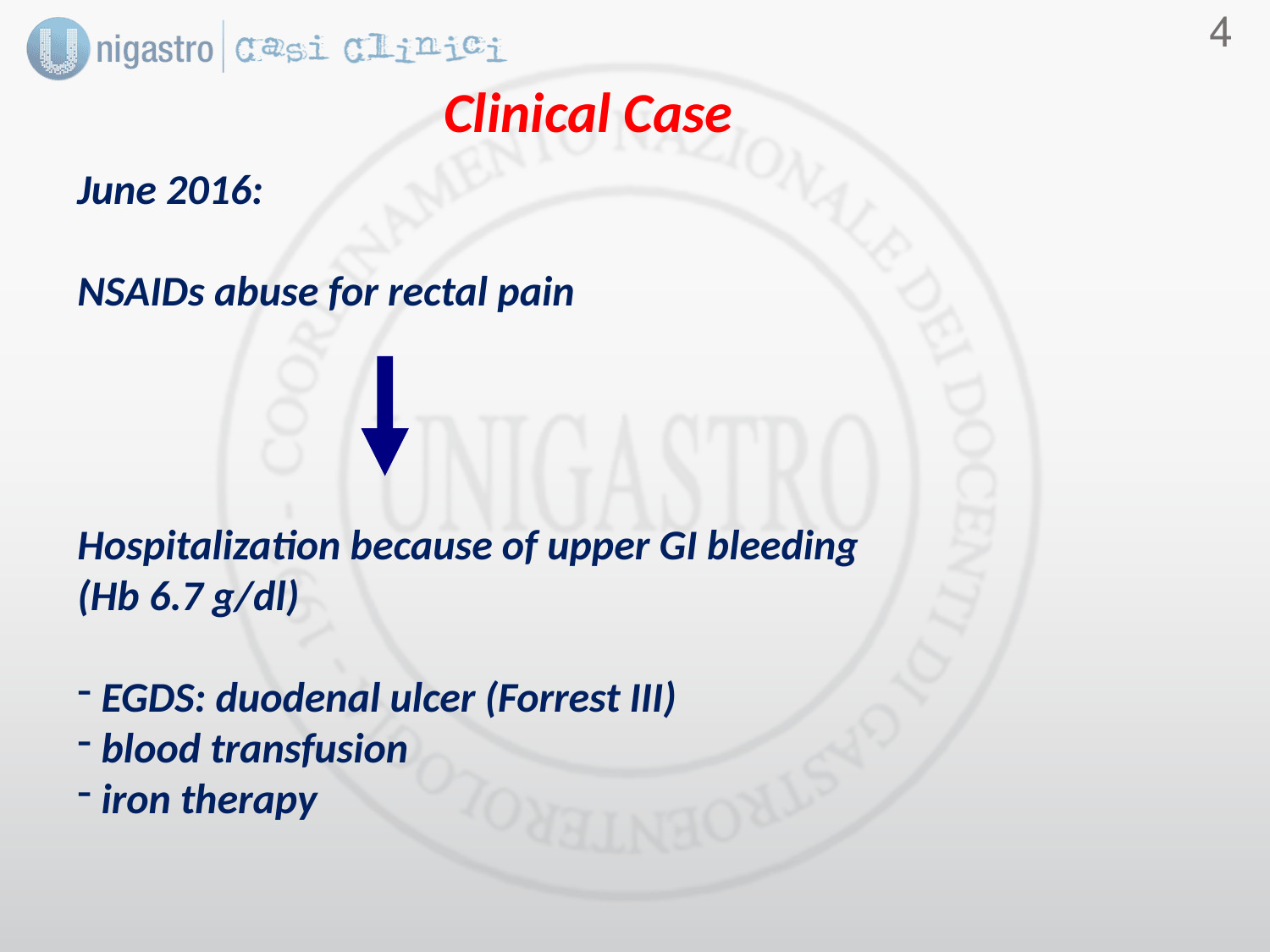

4
Clinical Case
June 2016:

NSAIDs abuse for rectal pain

Hospitalization because of upper GI bleeding
(Hb 6.7 g/dl)

 EGDS: duodenal ulcer (Forrest III)
 blood transfusion
 iron therapy